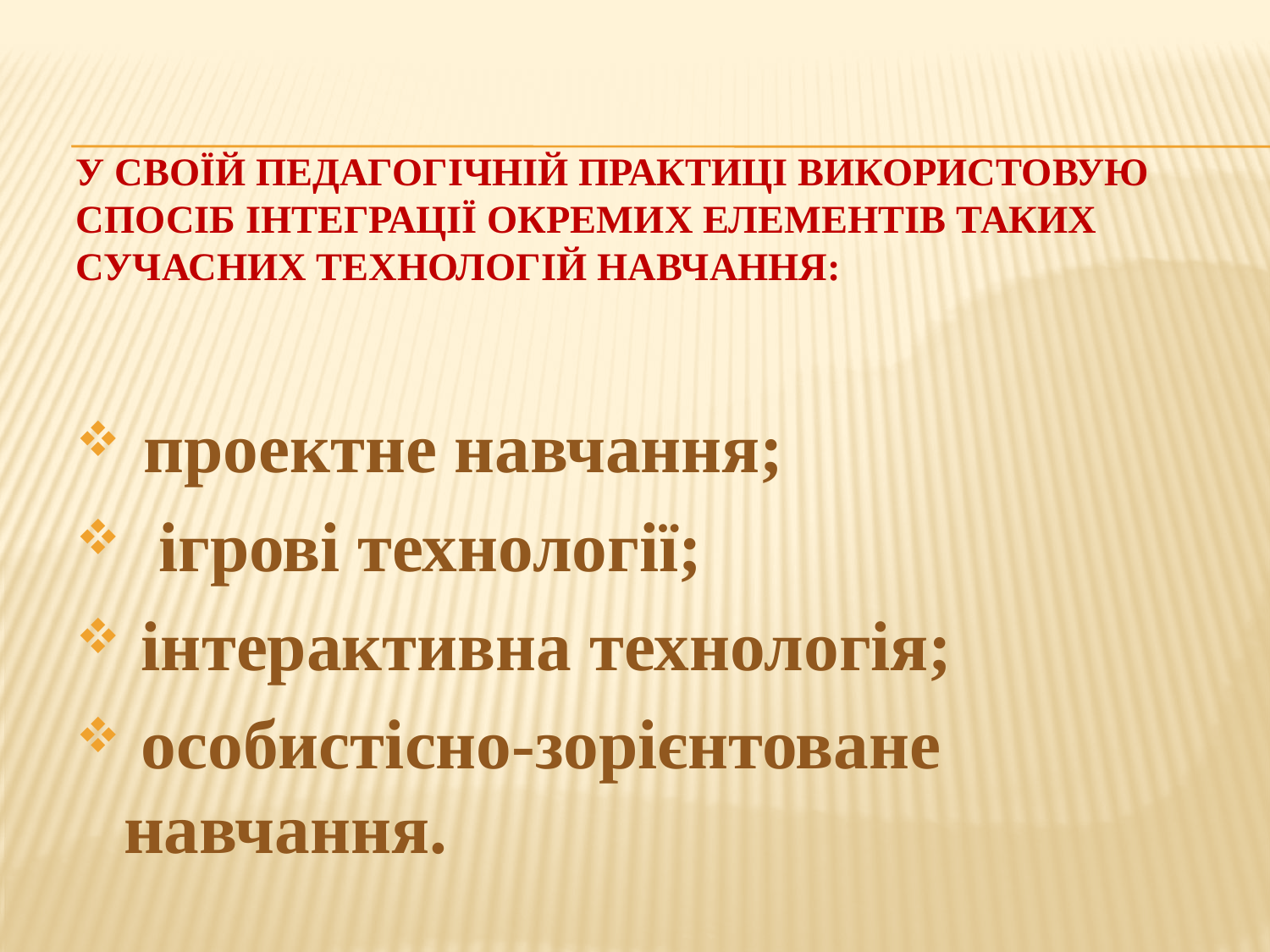

# У своїй педагогічній практиці використовую спосіб інтеграції окремих елементів таких сучасних технологій навчання:
 проектне навчання;
  ігрові технології;
 інтерактивна технологія;
 особистісно-зорієнтоване навчання.